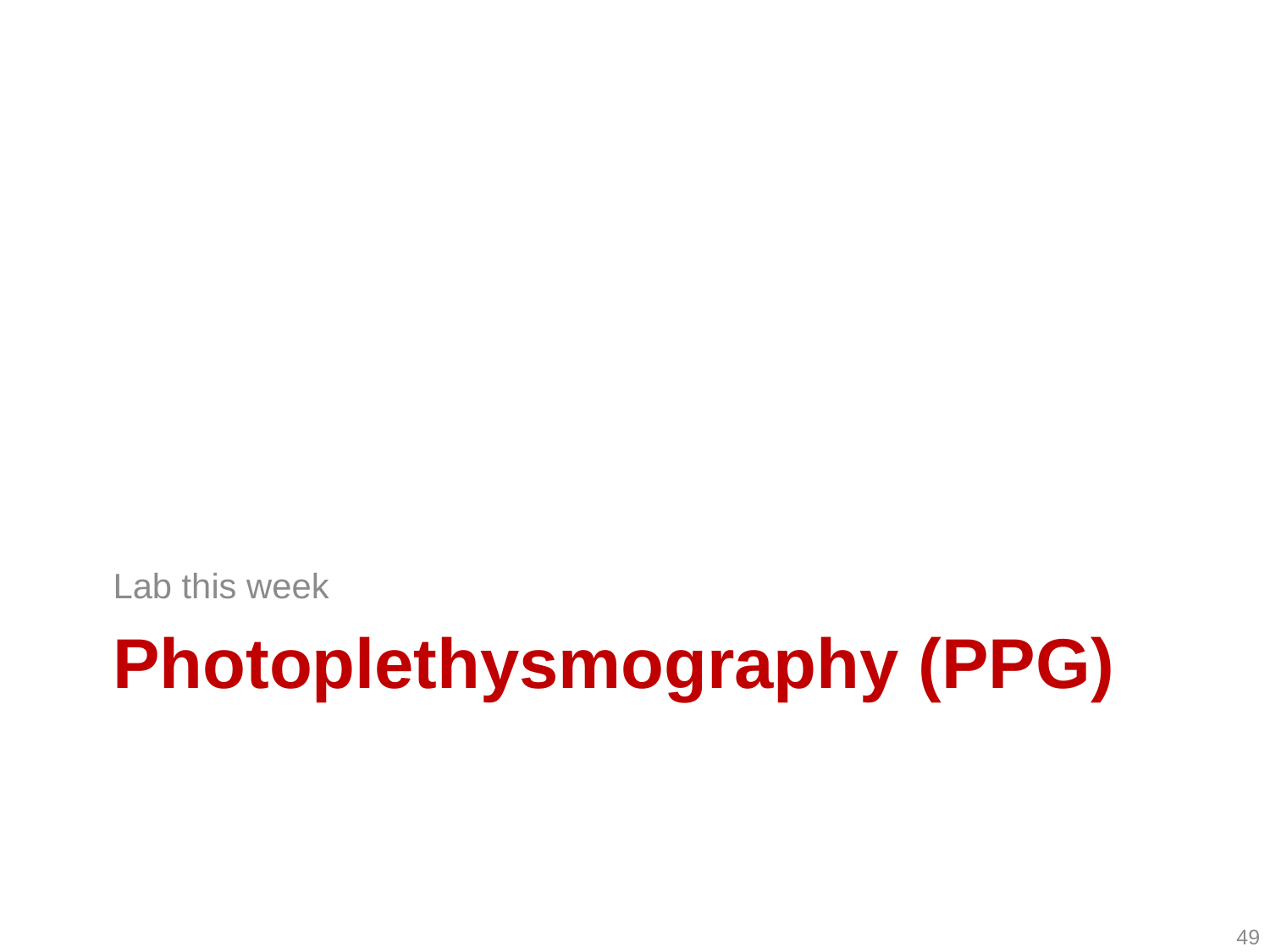

Lab this week
# Photoplethysmography (PPG)
49